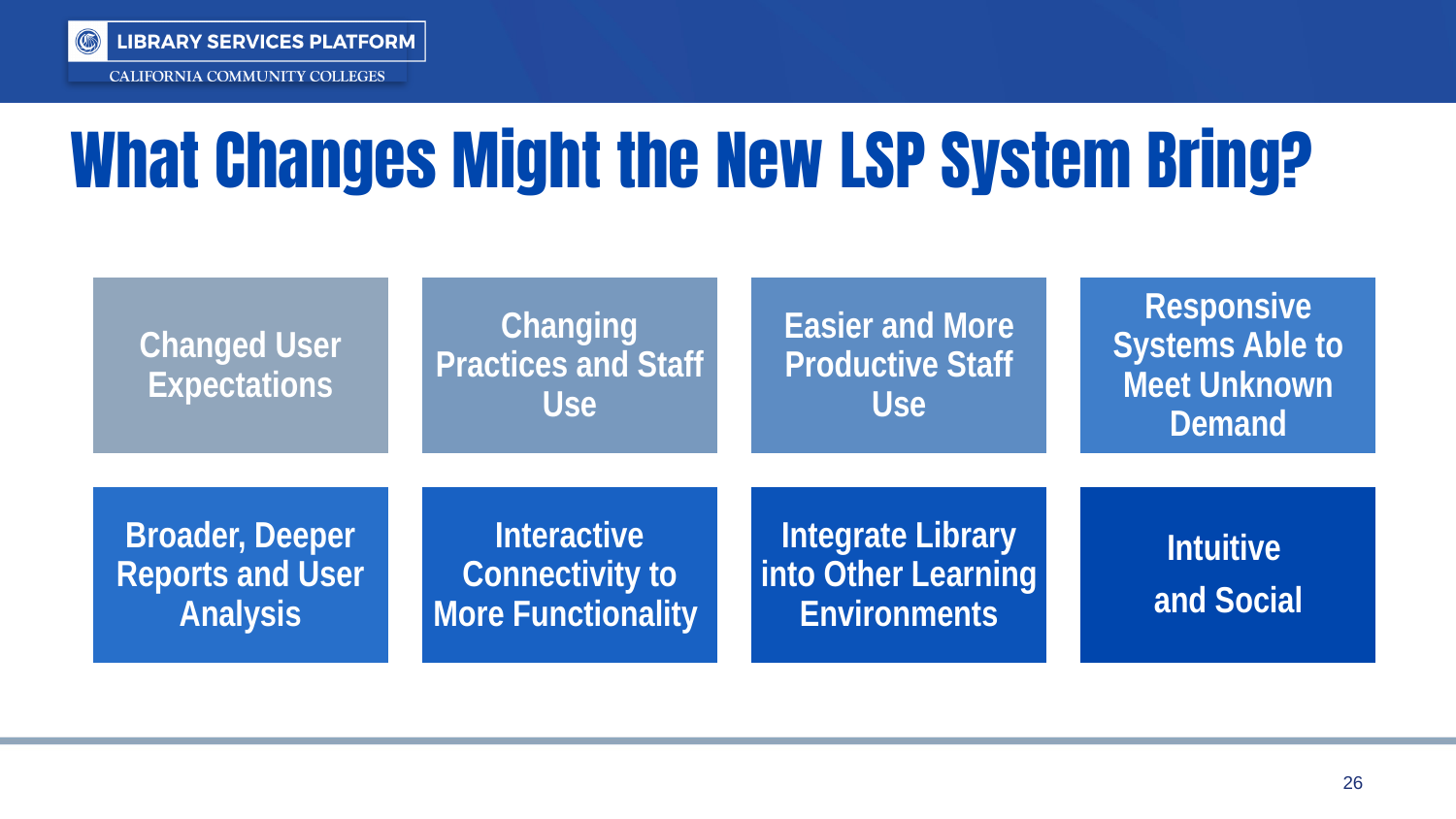

What Changes Might the New LSP System Bring?
Changed User Expectations
Changing Practices and Staff Use
Easier and More Productive Staff Use
Responsive Systems Able to Meet Unknown Demand
Broader, Deeper Reports and User Analysis
Interactive Connectivity to More Functionality
Integrate Library into Other Learning Environments
Intuitive
and Social